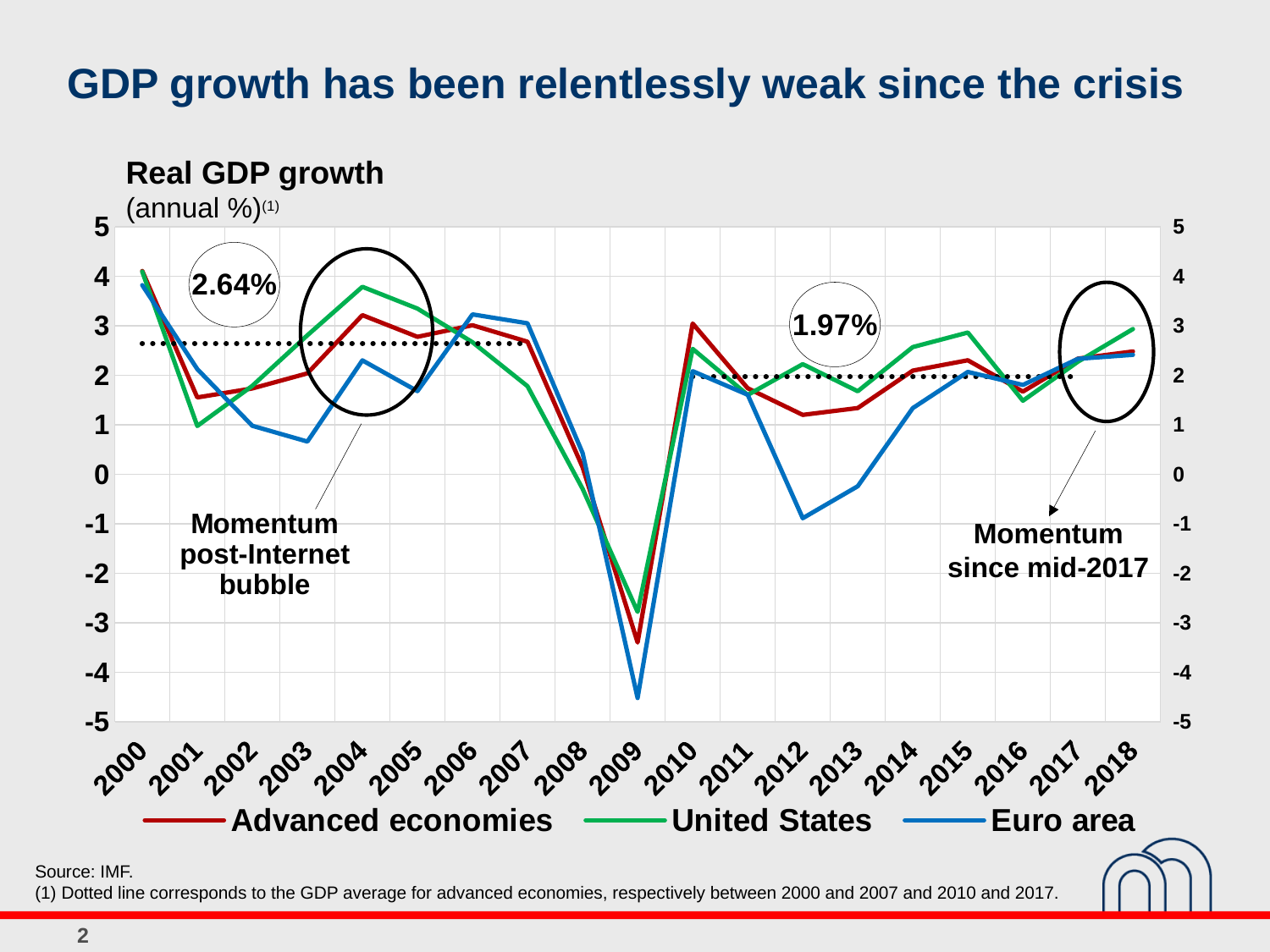

GDP growth has been relentlessly weak since the crisis
Real GDP growth
(annual %)(1)

### Chart

| Category | Advanced economies | United States | Average | Euro area |
|---|---|---|---|---|
| 2000 | 4.105999999999995 | 4.092 | 2.64 | 3.818 |
| 2001 | 1.552 | 0.976 | 2.64 | 2.124 |
| 2002 | 1.733 | 1.786 | 2.64 | 0.98 |
| 2003 | 2.038 | 2.806999999999999 | 2.64 | 0.661 |
| 2004 | 3.213 | 3.785 | 2.64 | 2.3 |
| 2005 | 2.775 | 3.345 | 2.64 | 1.679 |
| 2006 | 3.009 | 2.666 | 2.64 | 3.228 |
| 2007 | 2.677 | 1.779 | 2.64 | 3.049 |
| 2008 | 0.143 | -0.292 | None | 0.43 |
| 2009 | -3.395 | -2.776 | None | -4.514999999999995 |
| 2010 | 3.045 | 2.532 | 1.97 | 2.082 |
| 2011 | 1.737 | 1.602 | 1.97 | 1.606 |
| 2012 | 1.2 | 2.224 | 1.97 | -0.886 |
| 2013 | 1.338 | 1.677 | 1.97 | -0.241 |
| 2014 | 2.093 | 2.569 | 1.97 | 1.337 |
| 2015 | 2.302 | 2.862 | 1.97 | 2.067 |
| 2016 | 1.67 | 1.485 | 1.97 | 1.804 |
| 2017 | 2.335999999999998 | 2.273 | 1.97 | 2.331999999999998 |
| 2018 | 2.48 | 2.932999999999998 | None | 2.411999999999999 |
Momentum since mid-2017
Source: IMF.
(1) Dotted line corresponds to the GDP average for advanced economies, respectively between 2000 and 2007 and 2010 and 2017.